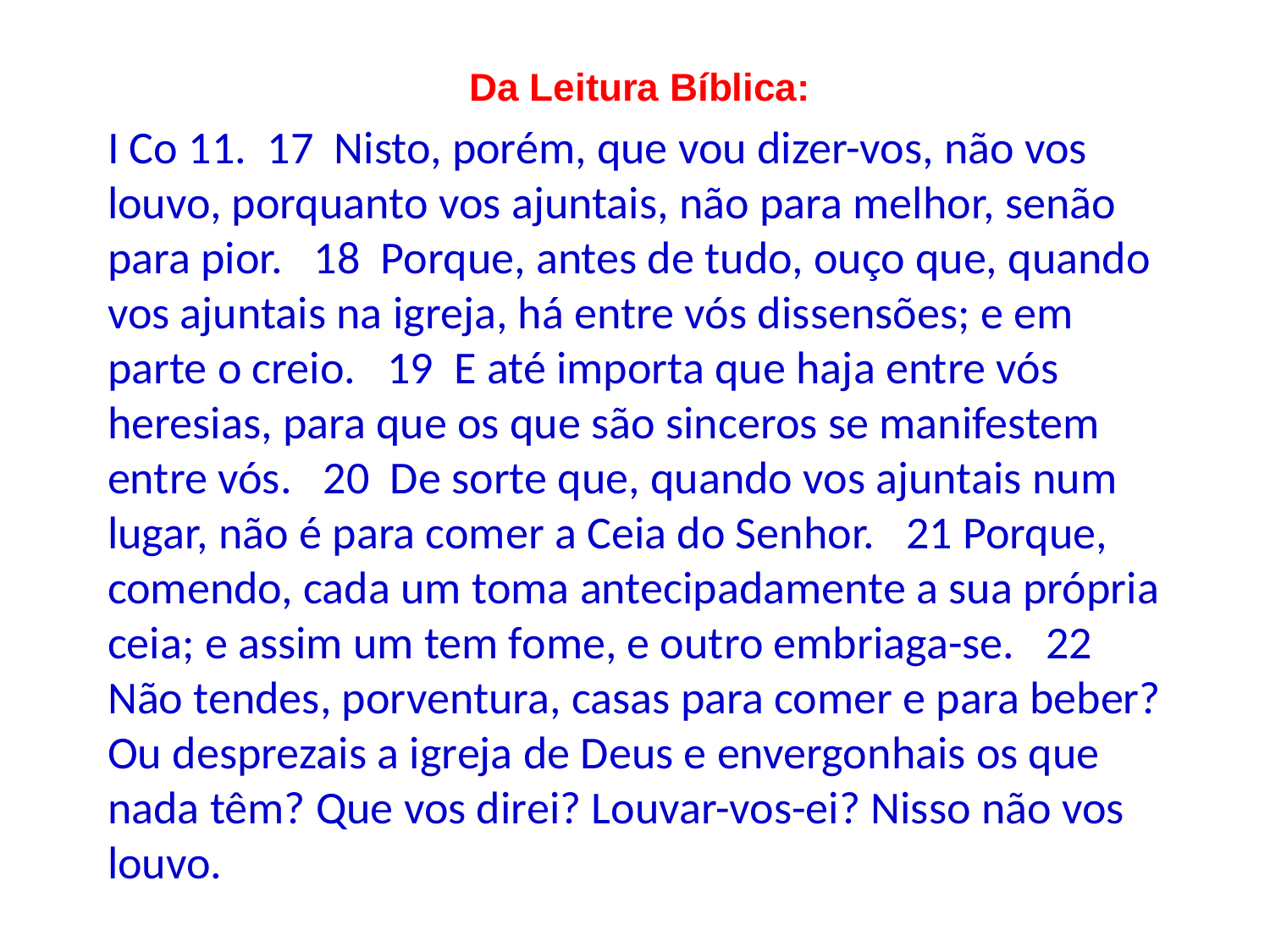

Da Leitura Bíblica:
I Co 11.  17  Nisto, porém, que vou dizer-vos, não vos louvo, porquanto vos ajuntais, não para melhor, senão para pior.   18  Porque, antes de tudo, ouço que, quando vos ajuntais na igreja, há entre vós dissensões; e em parte o creio.   19  E até importa que haja entre vós heresias, para que os que são sinceros se manifestem entre vós.   20  De sorte que, quando vos ajuntais num lugar, não é para comer a Ceia do Senhor.   21 Porque, comendo, cada um toma antecipadamente a sua própria ceia; e assim um tem fome, e outro embriaga-se.   22  Não tendes, porventura, casas para comer e para beber? Ou desprezais a igreja de Deus e envergonhais os que nada têm? Que vos direi? Louvar-vos-ei? Nisso não vos louvo.